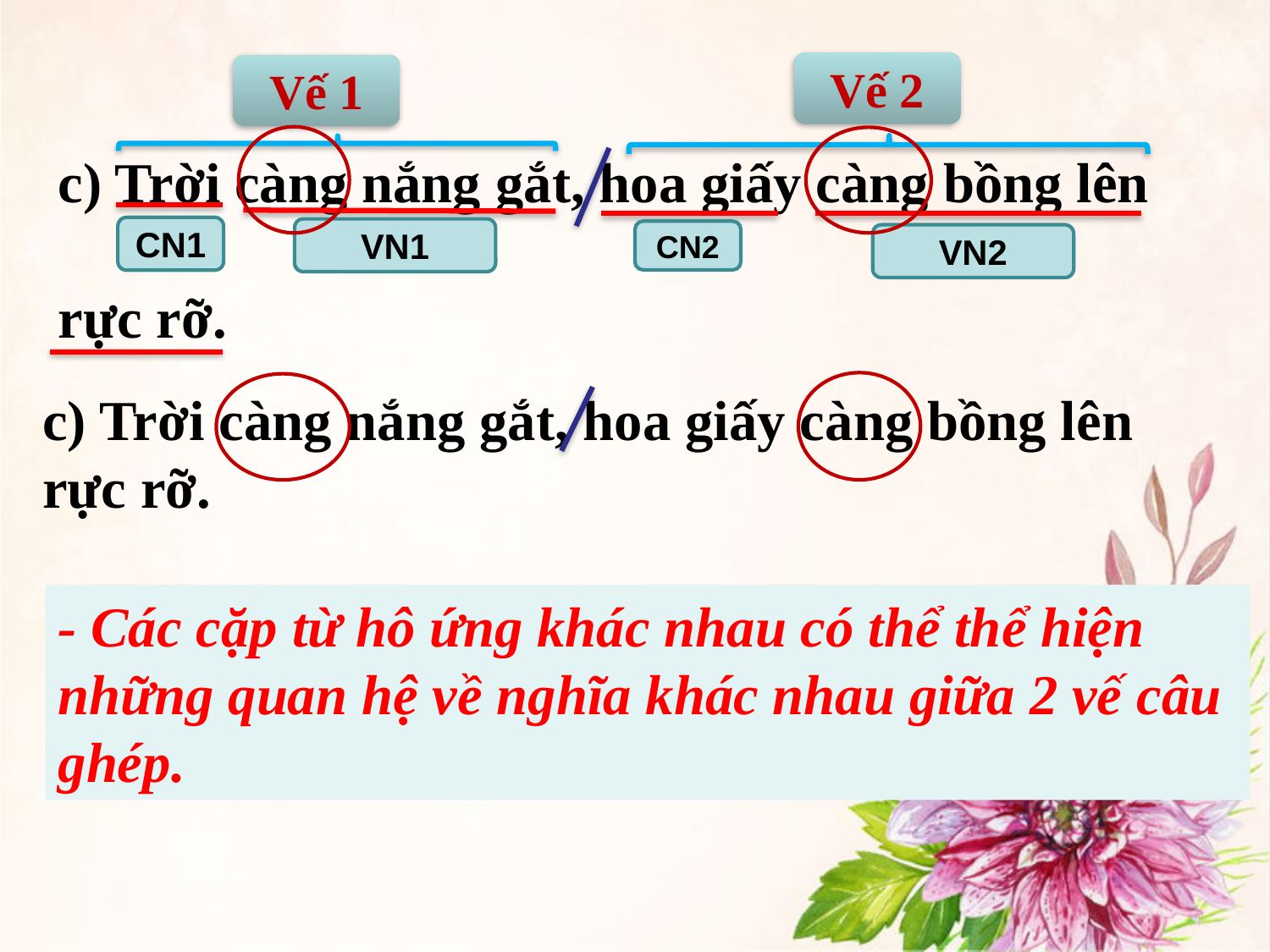

Vế 2
Vế 1

c) Trời càng nắng gắt, hoa giấy càng bồng lên

rực rỡ.

CN1
VN1
CN2
VN2

c) Trời càng nắng gắt, hoa giấy càng bồng lên
rực rỡ.

- Các cặp từ hô ứng khác nhau có thể thể hiện những quan hệ về nghĩa khác nhau giữa 2 vế câu ghép.